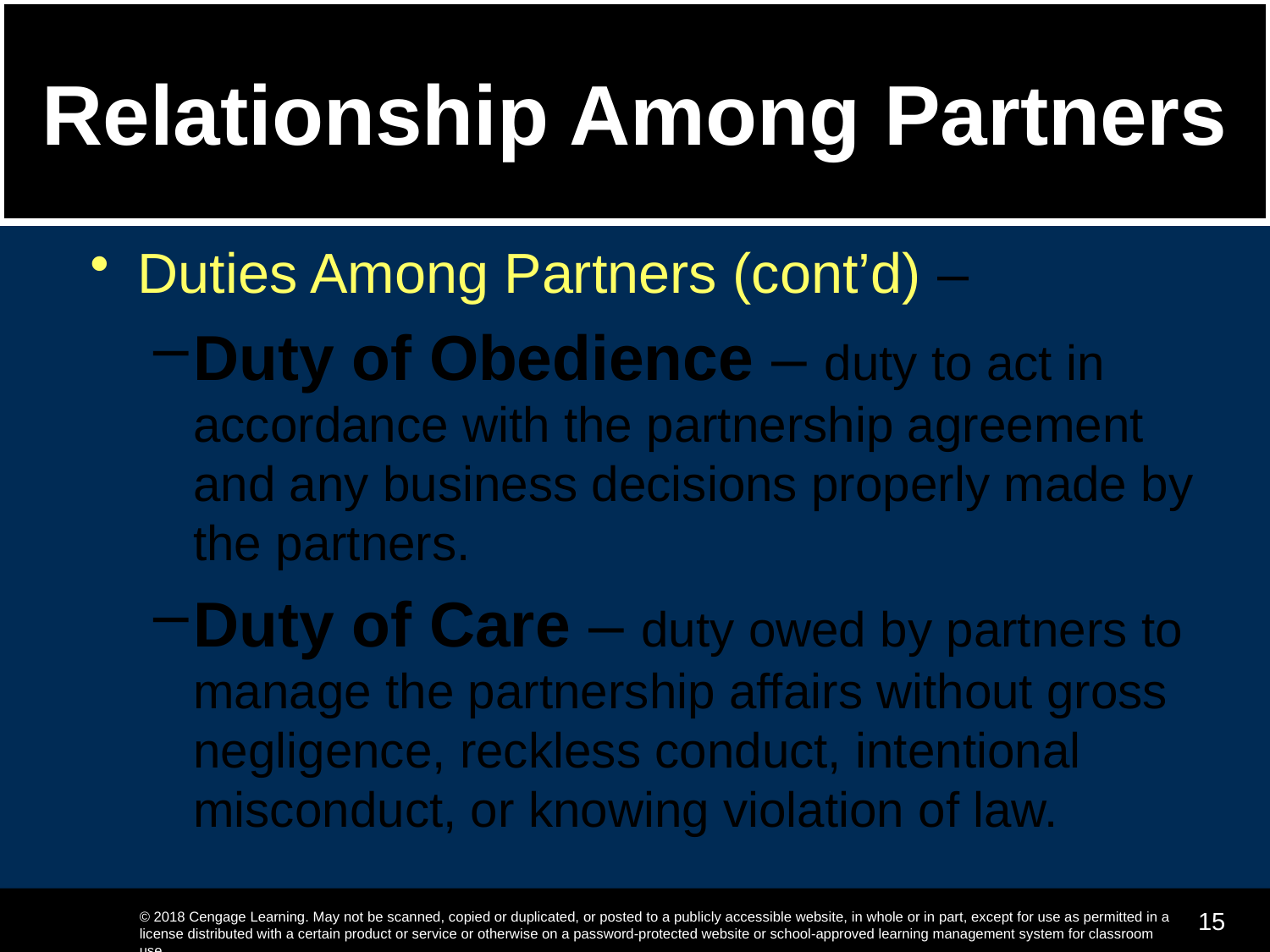

# Relationship Among Partners
Duties Among Partners (cont’d) –
Duty of Obedience – duty to act in accordance with the partnership agreement and any business decisions properly made by the partners.
Duty of Care – duty owed by partners to manage the partnership affairs without gross negligence, reckless conduct, intentional misconduct, or knowing violation of law.
15